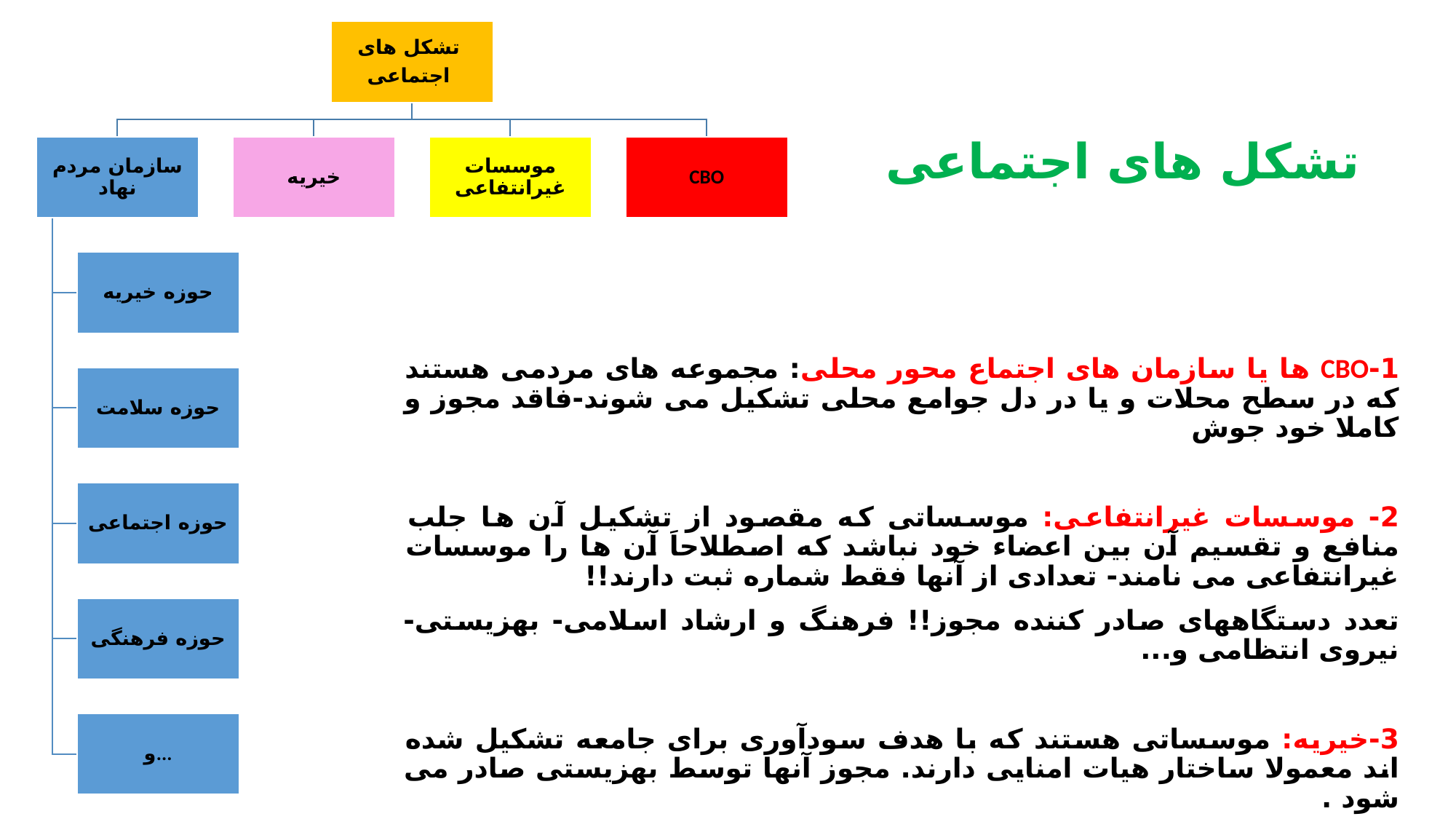

تشکل های
اجتماعی
سازمان مردم نهاد
حوزه خیریه
حوزه سلامت
حوزه اجتماعی
حوزه فرهنگی
و...
خیریه
موسسات غیرانتفاعی
CBO
تشکل های اجتماعی
1-CBO ها یا سازمان های اجتماع محور محلی: مجموعه های مردمی هستند که در سطح محلات و یا در دل جوامع محلی تشکیل می شوند-فاقد مجوز و کاملا خود جوش

2- موسسات غیرانتفاعی: موسساتی که مقصود از تشکیل آن ها جلب منافع و تقسیم آن بین اعضاء خود نباشد که اصطلاحاَ آن ها را موسسات غیرانتفاعی می نامند- تعدادی از آنها فقط شماره ثبت دارند!!
تعدد دستگاههای صادر کننده مجوز!! فرهنگ و ارشاد اسلامی- بهزیستی-نیروی انتظامی و...

3-خیریه: موسساتی هستند که با هدف سودآوری برای جامعه تشکیل شده اند معمولا ساختار هیات امنایی دارند. مجوز آنها توسط بهزیستی صادر می شود .

4-سازمان مردم نهاد: